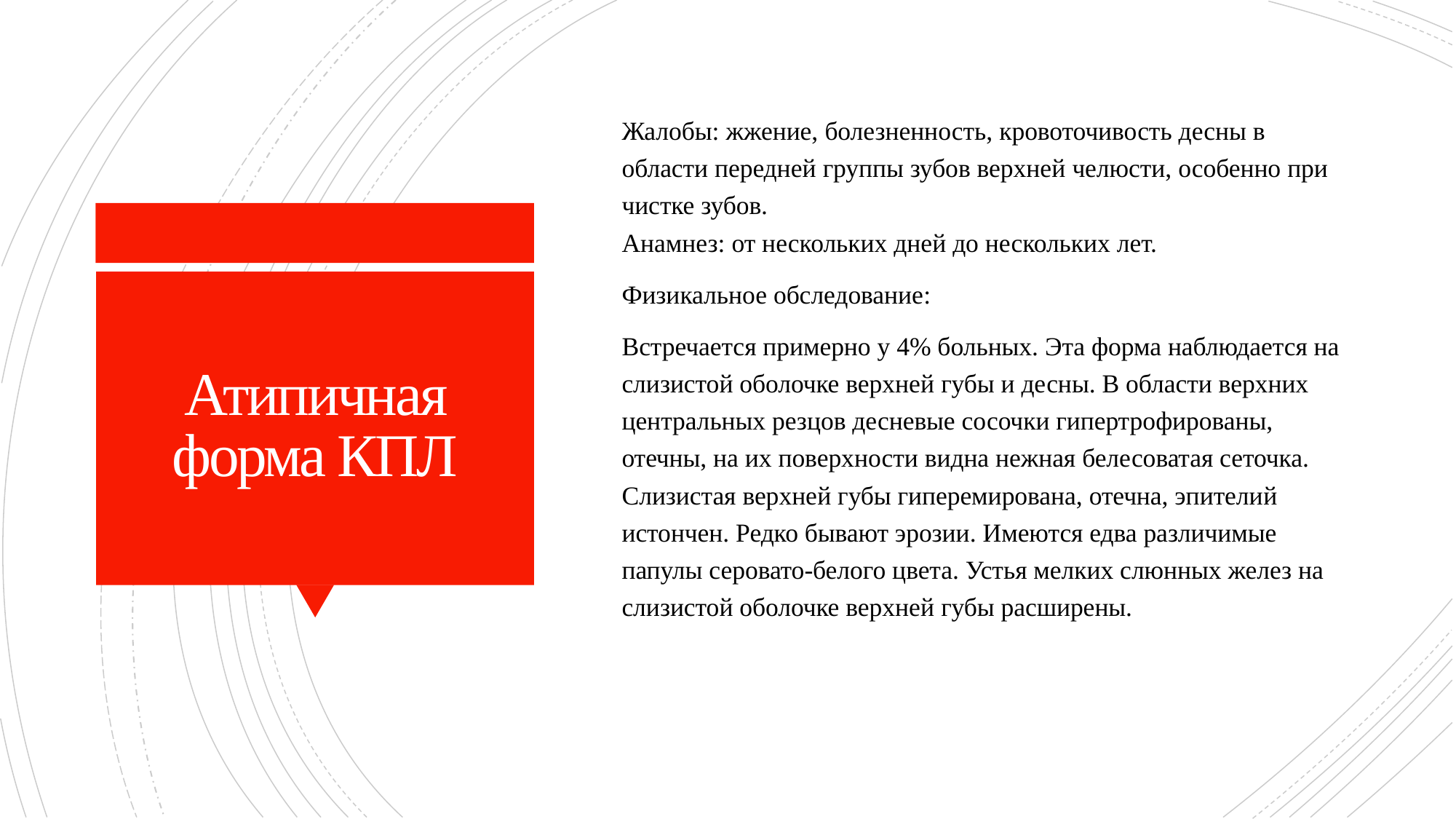

Жалобы: жжение, болезненность, кровоточивость десны в области передней группы зубов верхней челюсти, особенно при чистке зубов.
Анамнез: от нескольких дней до нескольких лет.
Физикальное обследование:
Встречается примерно у 4% больных. Эта форма наблюдается на слизистой оболочке верхней губы и десны. В области верхних центральных резцов десневые сосочки гипертрофированы, отечны, на их поверхности видна нежная белесоватая сеточка. Слизистая верхней губы гиперемирована, отечна, эпителий истончен. Редко бывают эрозии. Имеются едва различимые папулы серовато-белого цвета. Устья мелких слюнных желез на слизистой оболочке верхней губы расширены.

# Атипичная форма КПЛ